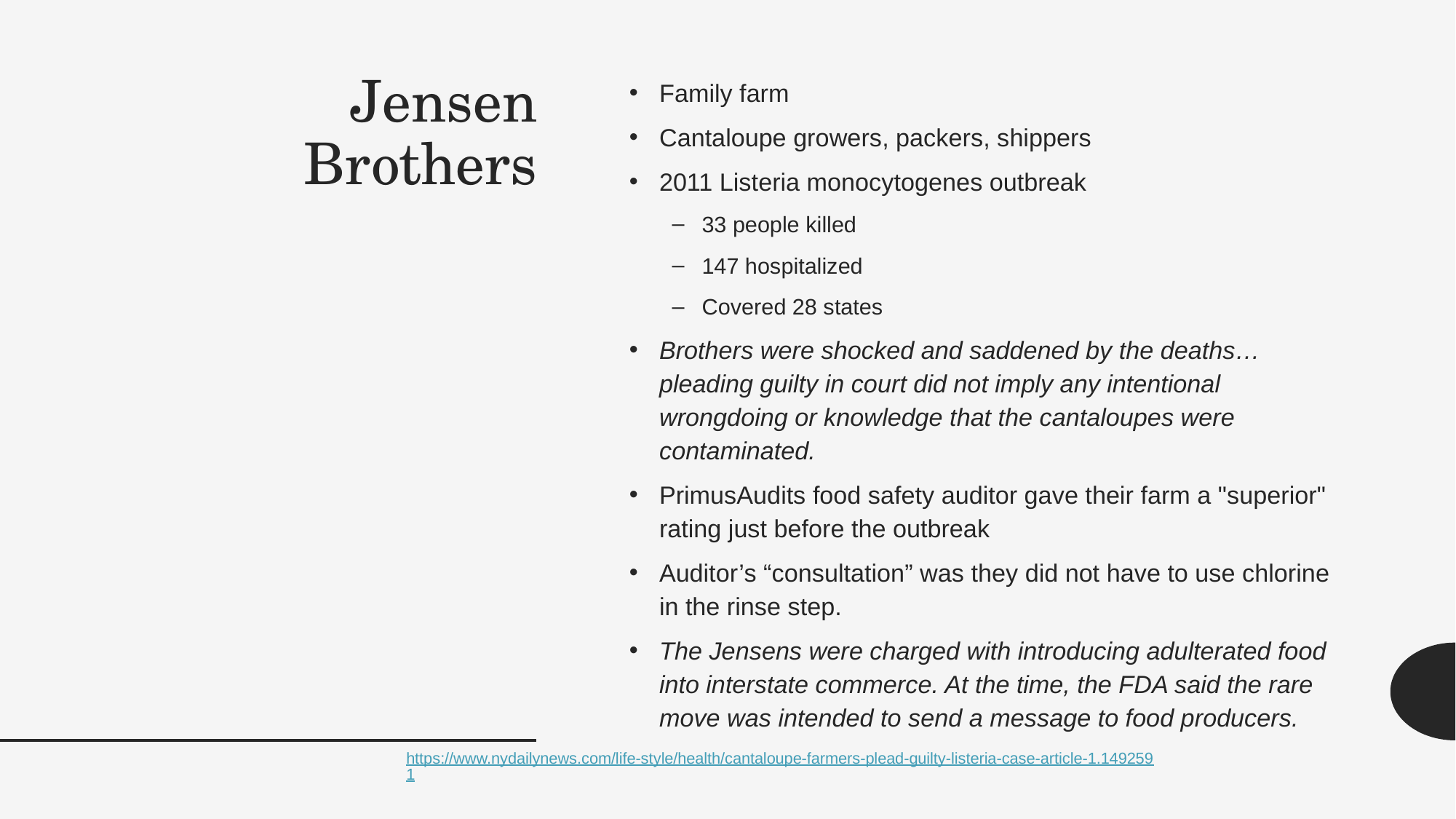

# Jensen Brothers
Family farm
Cantaloupe growers, packers, shippers
2011 Listeria monocytogenes outbreak
33 people killed
147 hospitalized
Covered 28 states
Brothers were shocked and saddened by the deaths…pleading guilty in court did not imply any intentional wrongdoing or knowledge that the cantaloupes were contaminated.
PrimusAudits food safety auditor gave their farm a "superior" rating just before the outbreak
Auditor’s “consultation” was they did not have to use chlorine in the rinse step.
The Jensens were charged with introducing adulterated food into interstate commerce. At the time, the FDA said the rare move was intended to send a message to food producers.
https://www.nydailynews.com/life-style/health/cantaloupe-farmers-plead-guilty-listeria-case-article-1.1492591